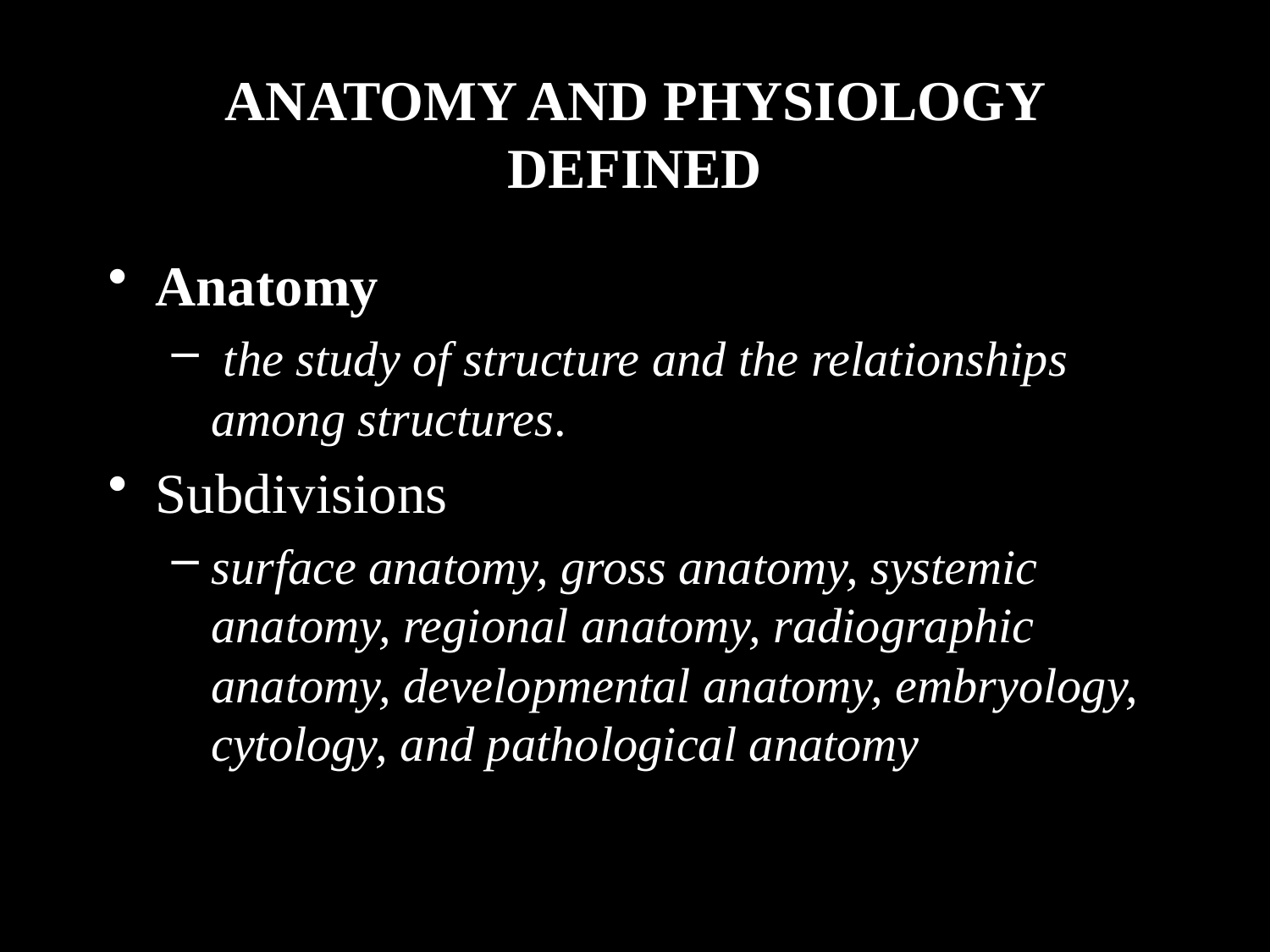

# ANATOMY AND PHYSIOLOGY DEFINED
Anatomy
 the study of structure and the relationships among structures.
Subdivisions
surface anatomy, gross anatomy, systemic anatomy, regional anatomy, radiographic anatomy, developmental anatomy, embryology, cytology, and pathological anatomy